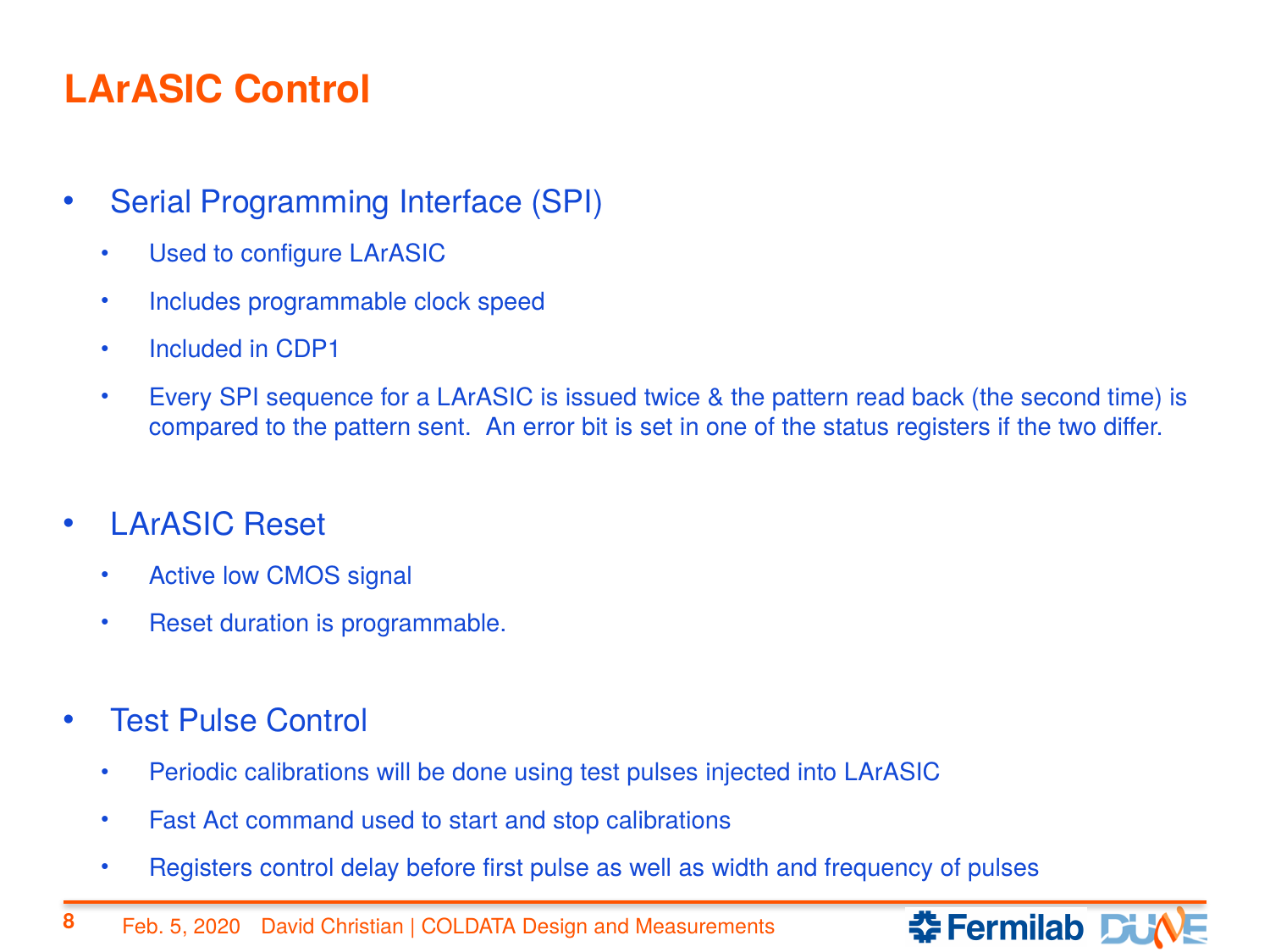

# LArASIC Control
Serial Programming Interface (SPI)
Used to configure LArASIC
Includes programmable clock speed
Included in CDP1
Every SPI sequence for a LArASIC is issued twice & the pattern read back (the second time) is compared to the pattern sent.  An error bit is set in one of the status registers if the two differ.

LArASIC Reset
Active low CMOS signal
Reset duration is programmable.

Test Pulse Control
Periodic calibrations will be done using test pulses injected into LArASIC
Fast Act command used to start and stop calibrations
Registers control delay before first pulse as well as width and frequency of pulses

8
Feb. 5, 2020
David Christian | COLDATA Design and Measurements